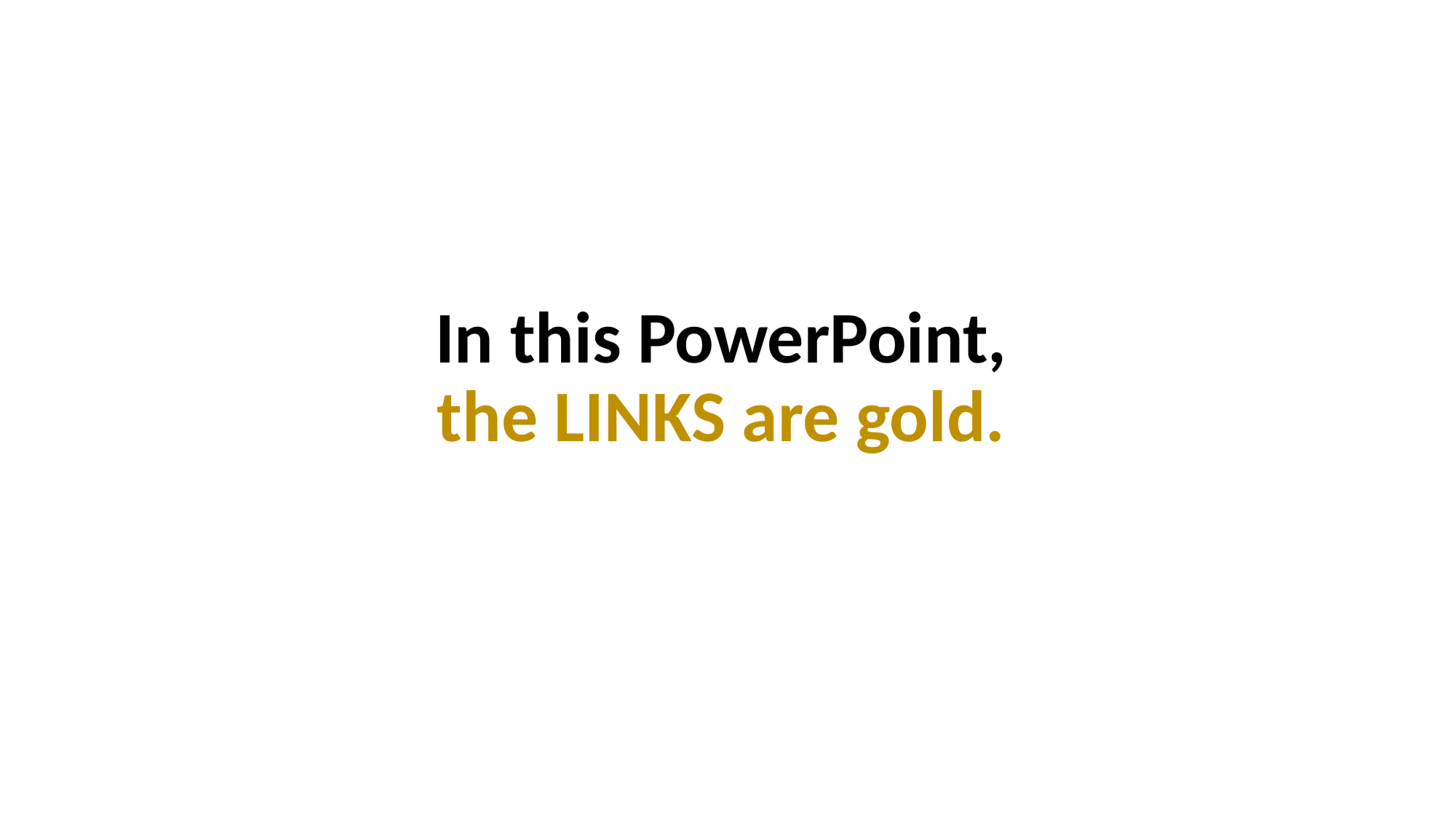

# In this PowerPoint, the LINKS are gold.